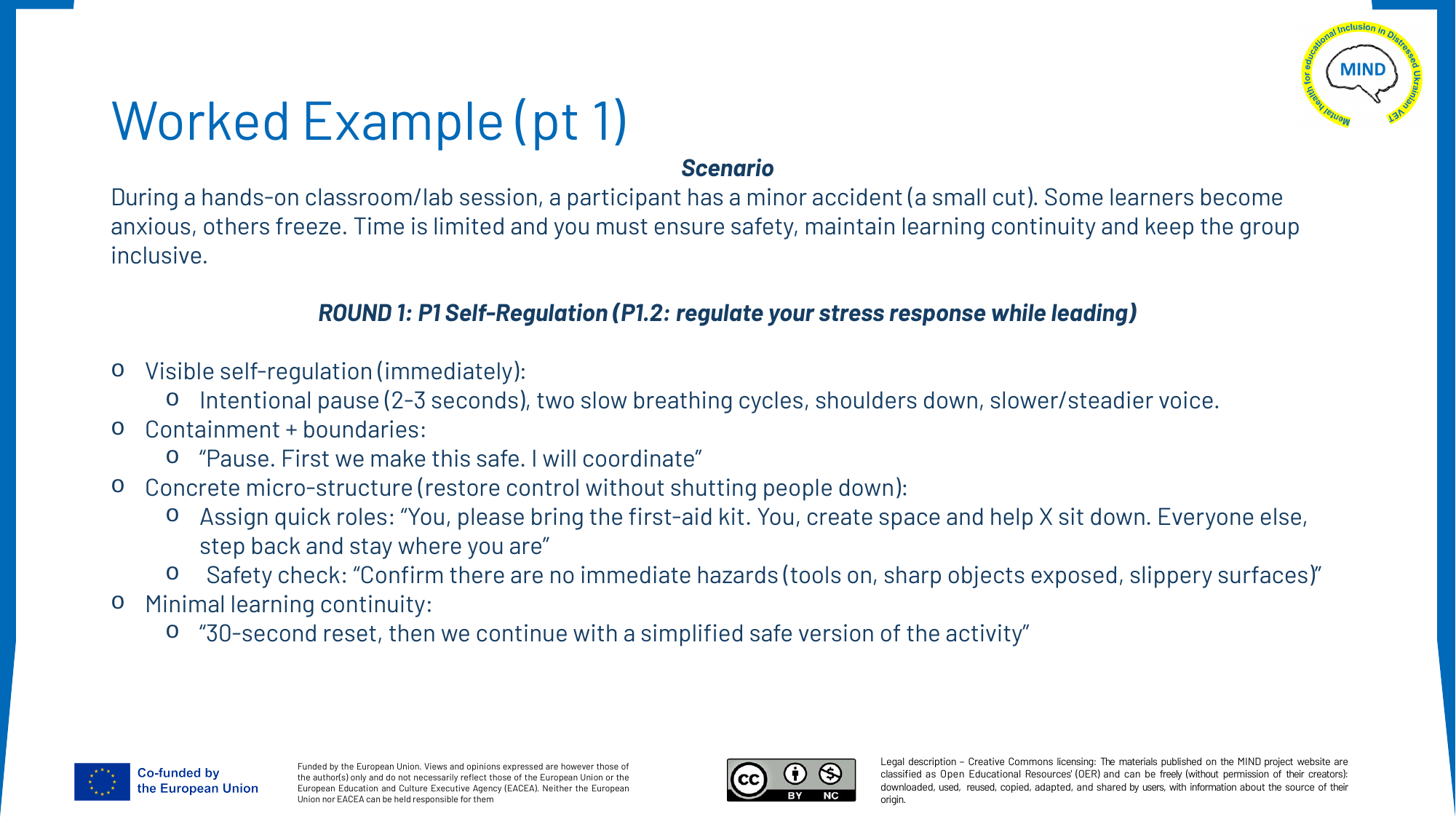

# Worked Example (pt 1)
Scenario
During a hands-on classroom/lab session, a participant has a minor accident (a small cut). Some learners become anxious, others freeze. Time is limited and you must ensure safety, maintain learning continuity and keep the group inclusive.

ROUND 1: P1 Self-Regulation (P1.2: regulate your stress response while leading)

Visible self-regulation (immediately):
Intentional pause (2-3 seconds), two slow breathing cycles, shoulders down, slower/steadier voice.
Containment + boundaries:
“Pause. First we make this safe. I will coordinate”
Concrete micro-structure (restore control without shutting people down):
Assign quick roles: “You, please bring the first-aid kit. You, create space and help X sit down. Everyone else, step back and stay where you are”
Safety check: “Confirm there are no immediate hazards (tools on, sharp objects exposed, slippery surfaces)”
Minimal learning continuity:
“30-second reset, then we continue with a simplified safe version of the activity”